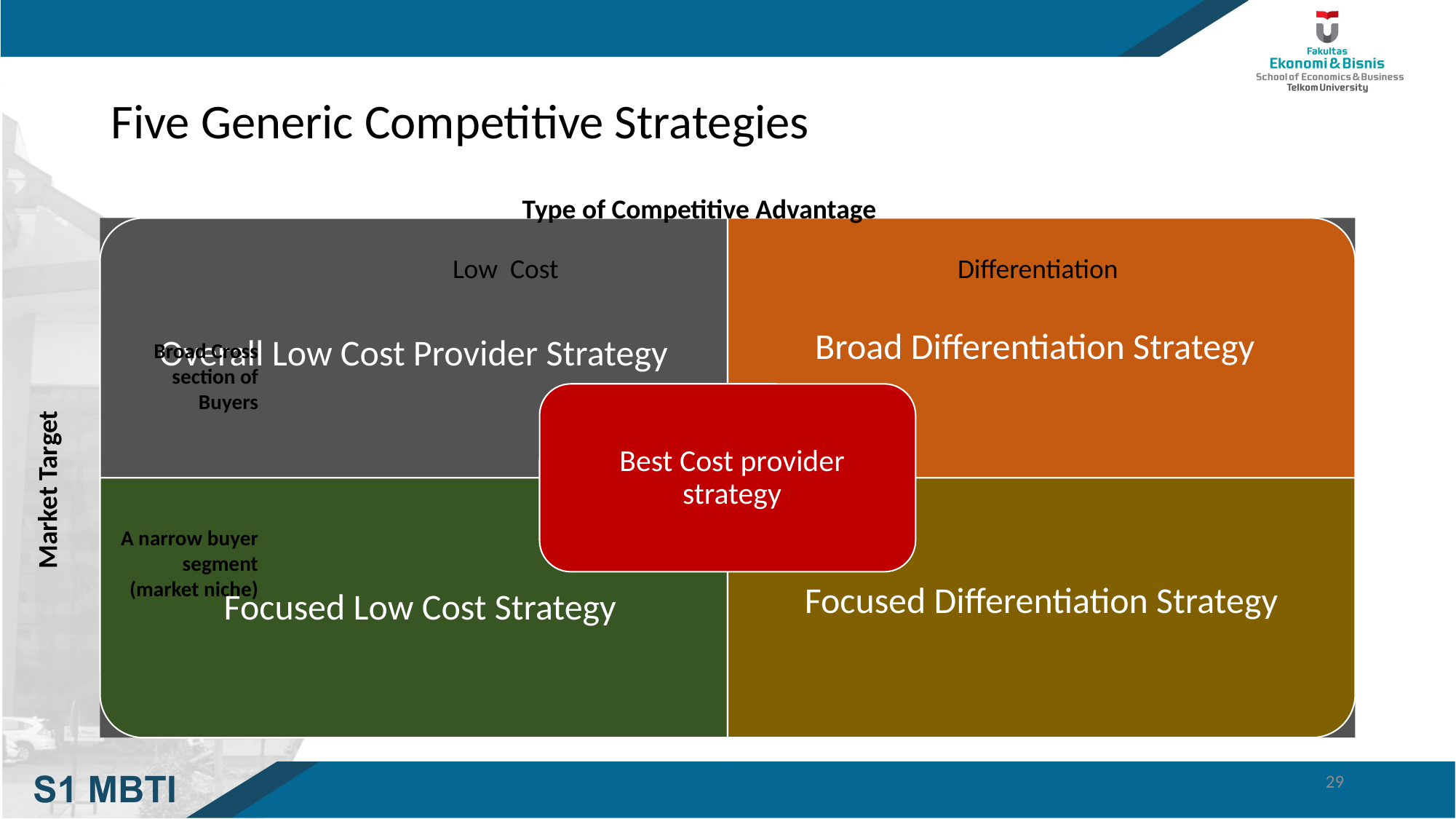

# Five Generic Competitive Strategies
Type of Competitive Advantage
Overall Low Cost Provider Strategy
Broad Differentiation Strategy
Focused Low Cost Strategy
Focused Differentiation Strategy
Best Cost provider strategy
Low  Cost
Differentiation
Broad Cross section of Buyers
Market Target
A narrow buyer segment (market niche)
29